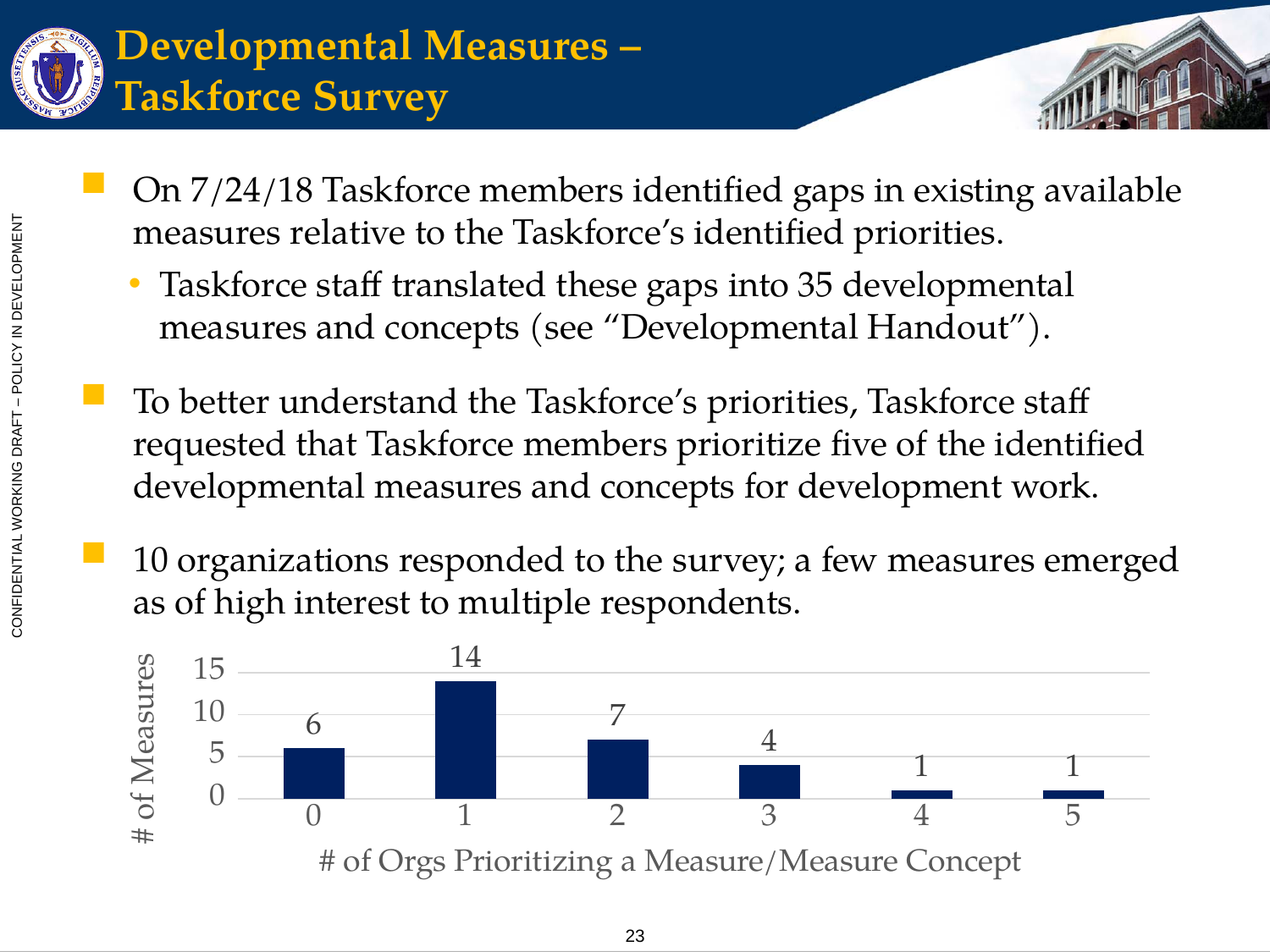

# Developmental Measures – Taskforce Survey
On 7/24/18 Taskforce members identified gaps in existing available measures relative to the Taskforce’s identified priorities.
Taskforce staff translated these gaps into 35 developmental measures and concepts (see “Developmental Handout”).
To better understand the Taskforce’s priorities, Taskforce staff requested that Taskforce members prioritize five of the identified developmental measures and concepts for development work.
10 organizations responded to the survey; a few measures emerged as of high interest to multiple respondents.

### Chart

| Category | # of Measures |
|---|---|
| 0 | 6.0 |
| 1 | 14.0 |
| 2 | 7.0 |
| 3 | 4.0 |
| 4 | 1.0 |
| 5 | 1.0 |